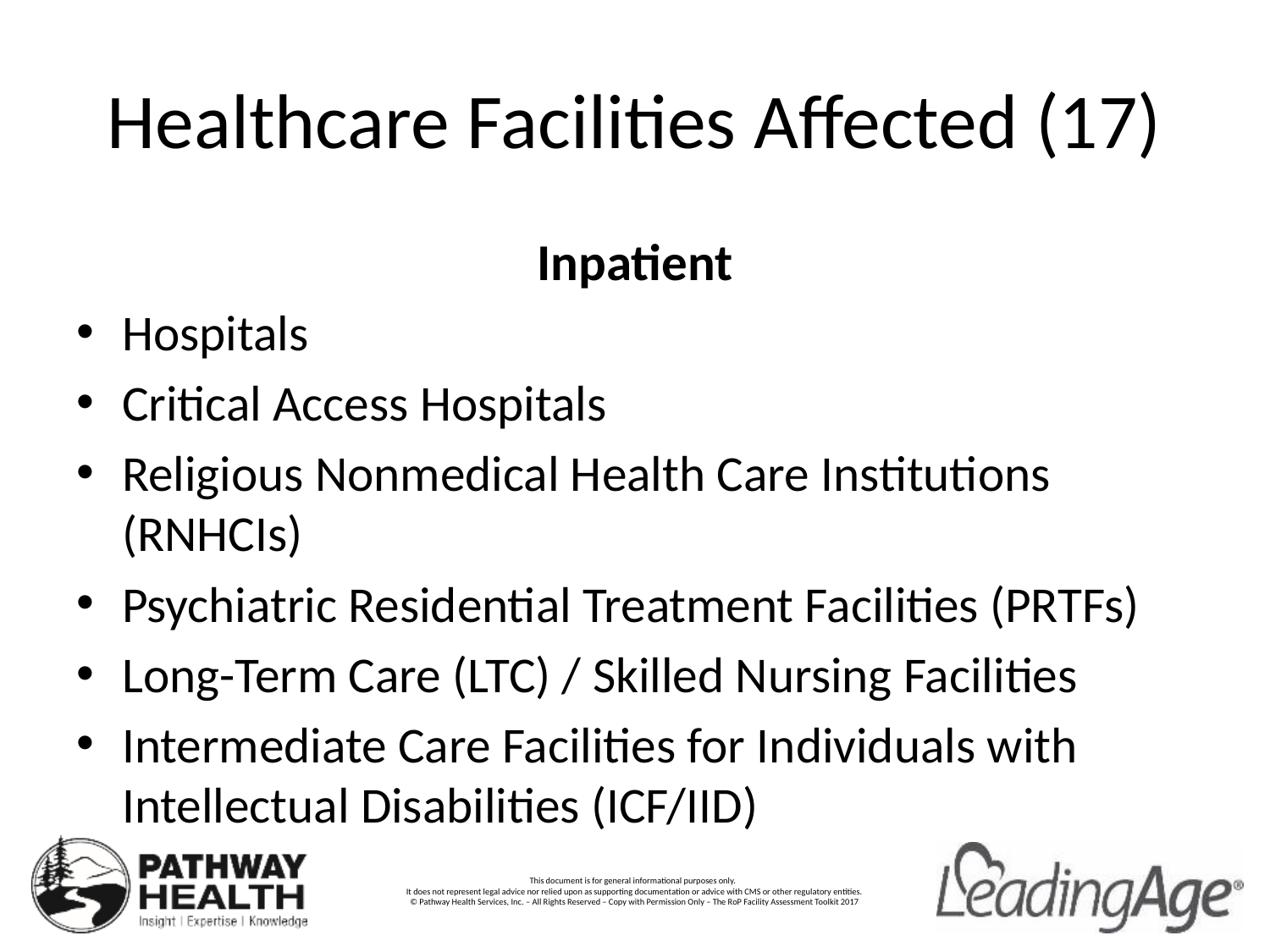

# Healthcare Facilities Affected (17)
Inpatient
Hospitals
Critical Access Hospitals
Religious Nonmedical Health Care Institutions (RNHCIs)
Psychiatric Residential Treatment Facilities (PRTFs)
Long-Term Care (LTC) / Skilled Nursing Facilities
Intermediate Care Facilities for Individuals with Intellectual Disabilities (ICF/IID)